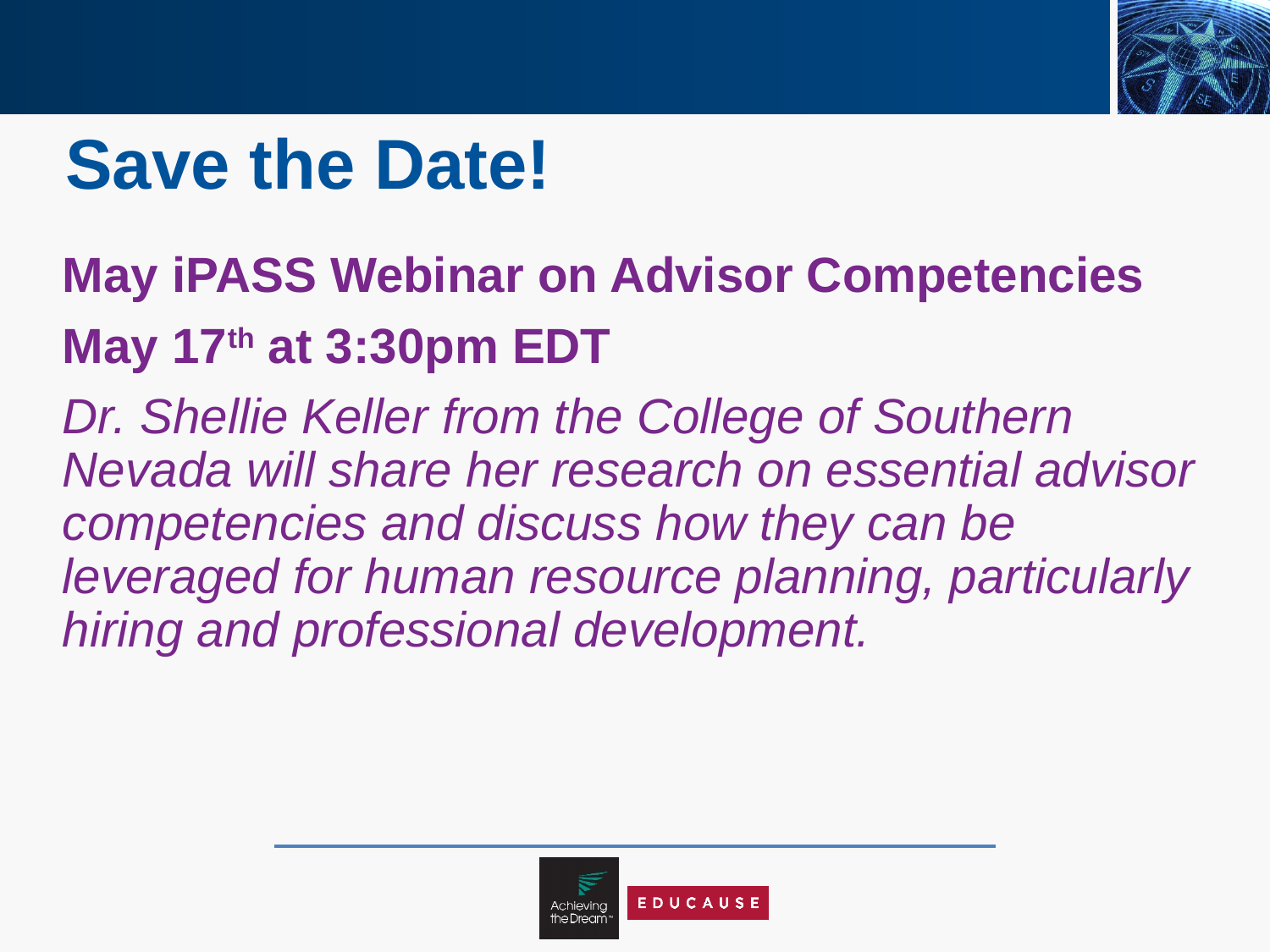

# Save the Date!
May iPASS Webinar on Advisor Competencies
May 17th at 3:30pm EDT
Dr. Shellie Keller from the College of Southern Nevada will share her research on essential advisor competencies and discuss how they can be leveraged for human resource planning, particularly hiring and professional development.